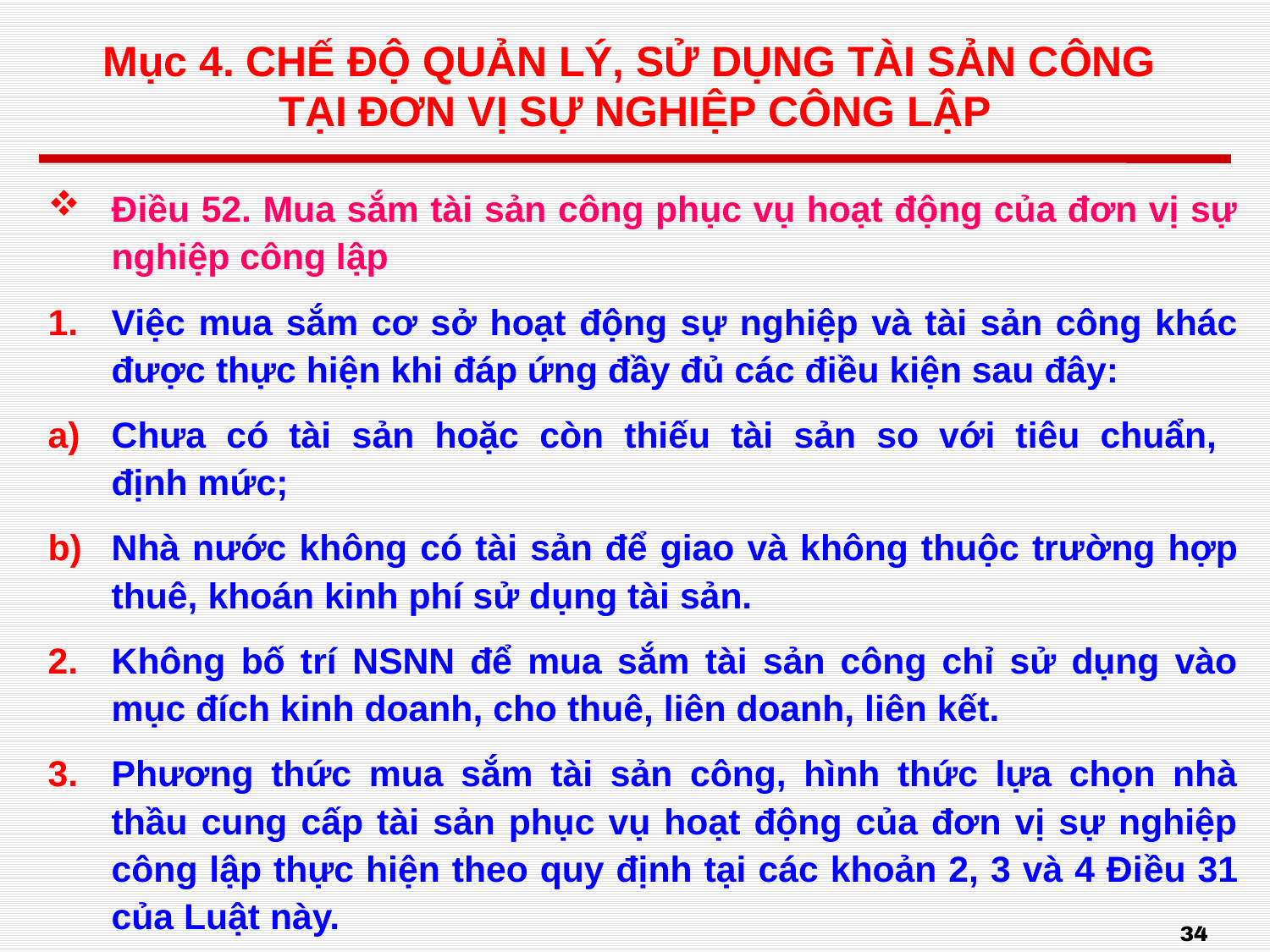

# Mục 4. CHẾ ĐỘ QUẢN LÝ, SỬ DỤNG TÀI SẢN CÔNG TẠI ĐƠN VỊ SỰ NGHIỆP CÔNG LẬP
Điều 52. Mua sắm tài sản công phục vụ hoạt động của đơn vị sự nghiệp công lập
Việc mua sắm cơ sở hoạt động sự nghiệp và tài sản công khác được thực hiện khi đáp ứng đầy đủ các điều kiện sau đây:
Chưa có tài sản hoặc còn thiếu tài sản so với tiêu chuẩn,
định mức;
Nhà nước không có tài sản để giao và không thuộc trường hợp thuê, khoán kinh phí sử dụng tài sản.
Không bố trí NSNN để mua sắm tài sản công chỉ sử dụng vào mục đích kinh doanh, cho thuê, liên doanh, liên kết.
Phương thức mua sắm tài sản công, hình thức lựa chọn nhà thầu cung cấp tài sản phục vụ hoạt động của đơn vị sự nghiệp công lập thực hiện theo quy định tại các khoản 2, 3 và 4 Điều 31 của Luật này.